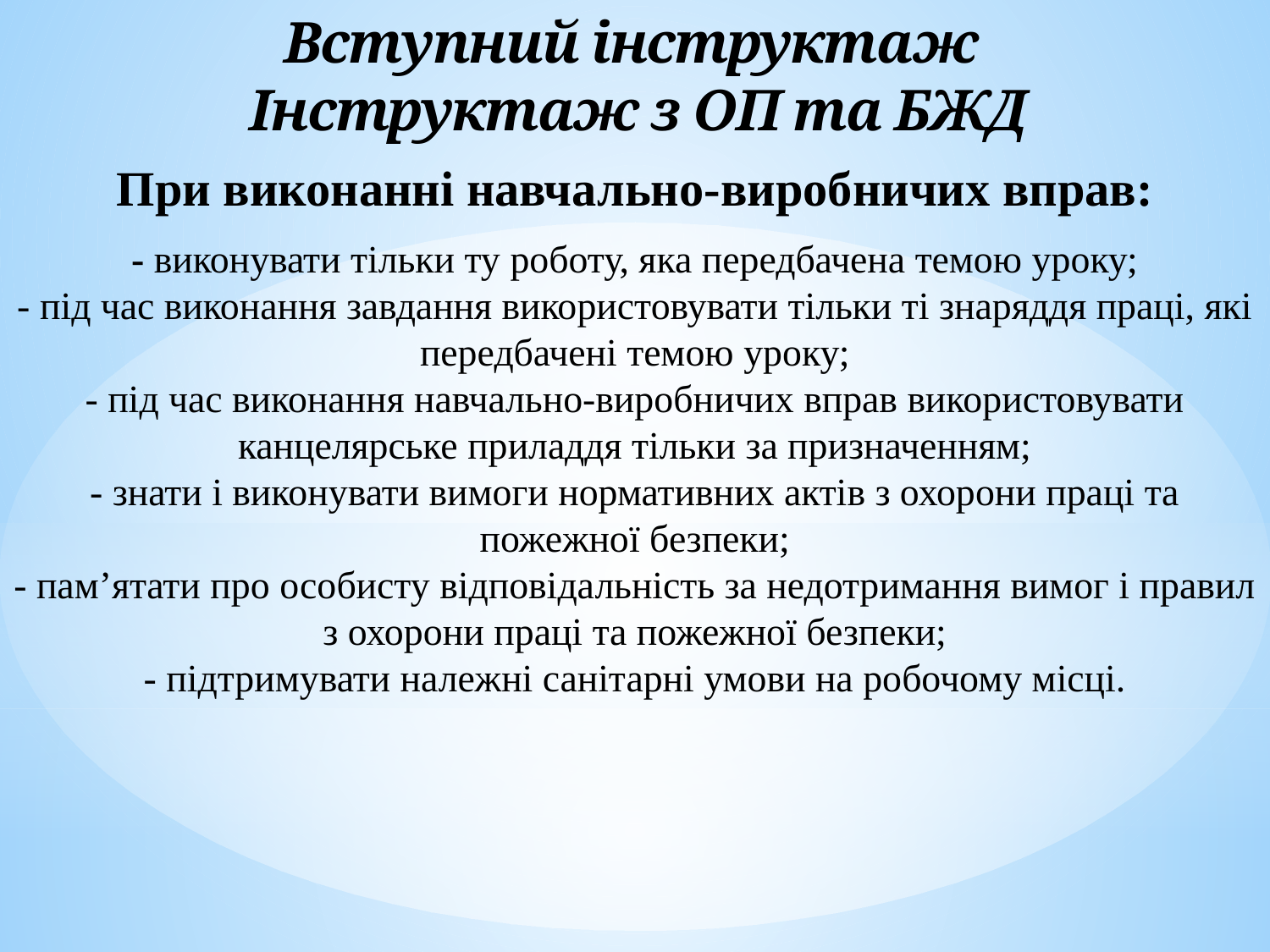

Вступний інструктаж
Інструктаж з ОП та БЖД
При виконанні навчально-виробничих вправ:
- виконувати тільки ту роботу, яка передбачена темою уроку;
- під час виконання завдання використовувати тільки ті знаряддя праці, які передбачені темою уроку;
- під час виконання навчально-виробничих вправ використовувати канцелярське приладдя тільки за призначенням;
- знати і виконувати вимоги нормативних актів з охорони праці та пожежної безпеки;
- пам’ятати про особисту відповідальність за недотримання вимог і правил з охорони праці та пожежної безпеки;
- підтримувати належні санітарні умови на робочому місці.